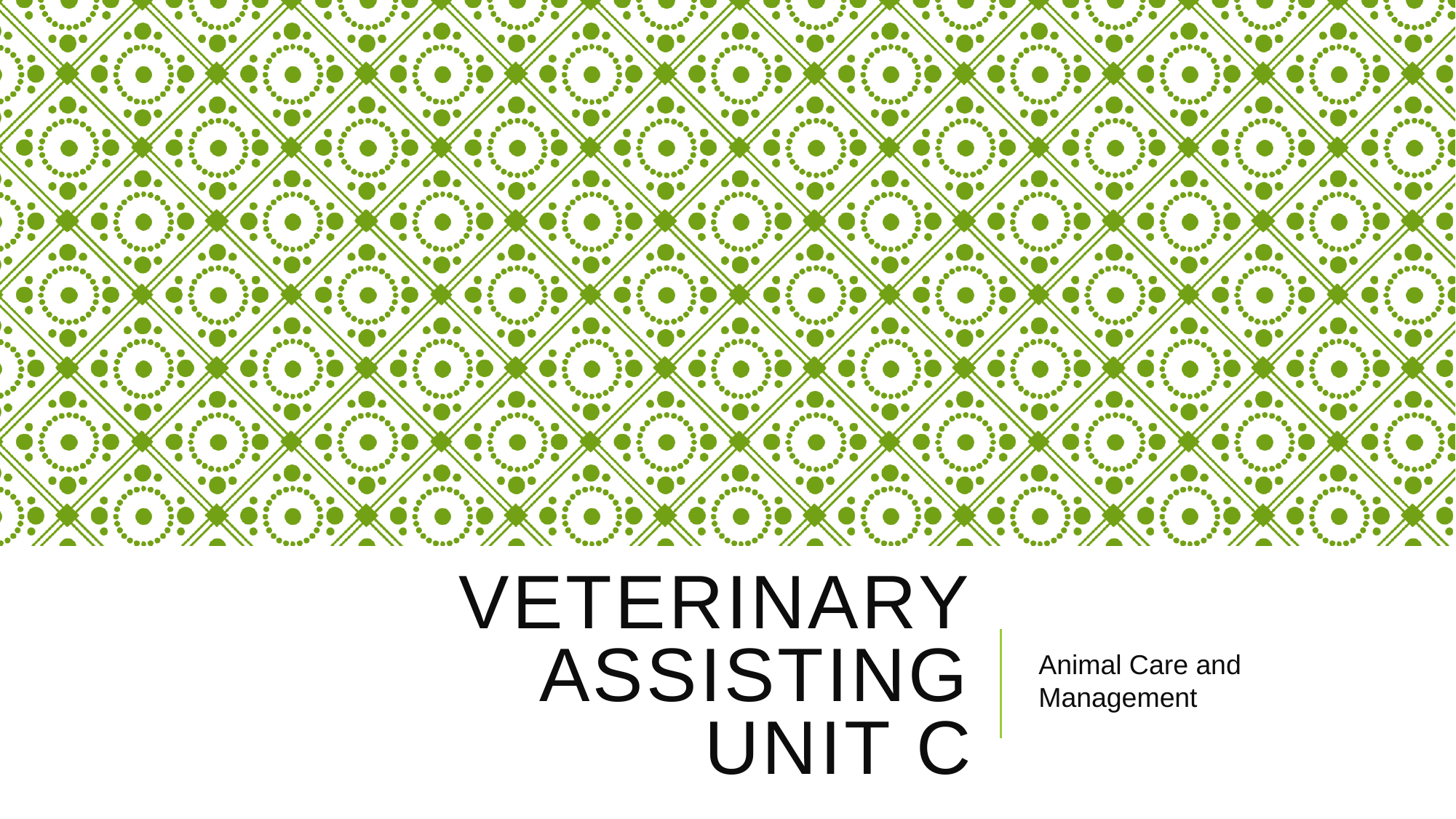

# Veterinary Assisting Unit C
Animal Care and Management